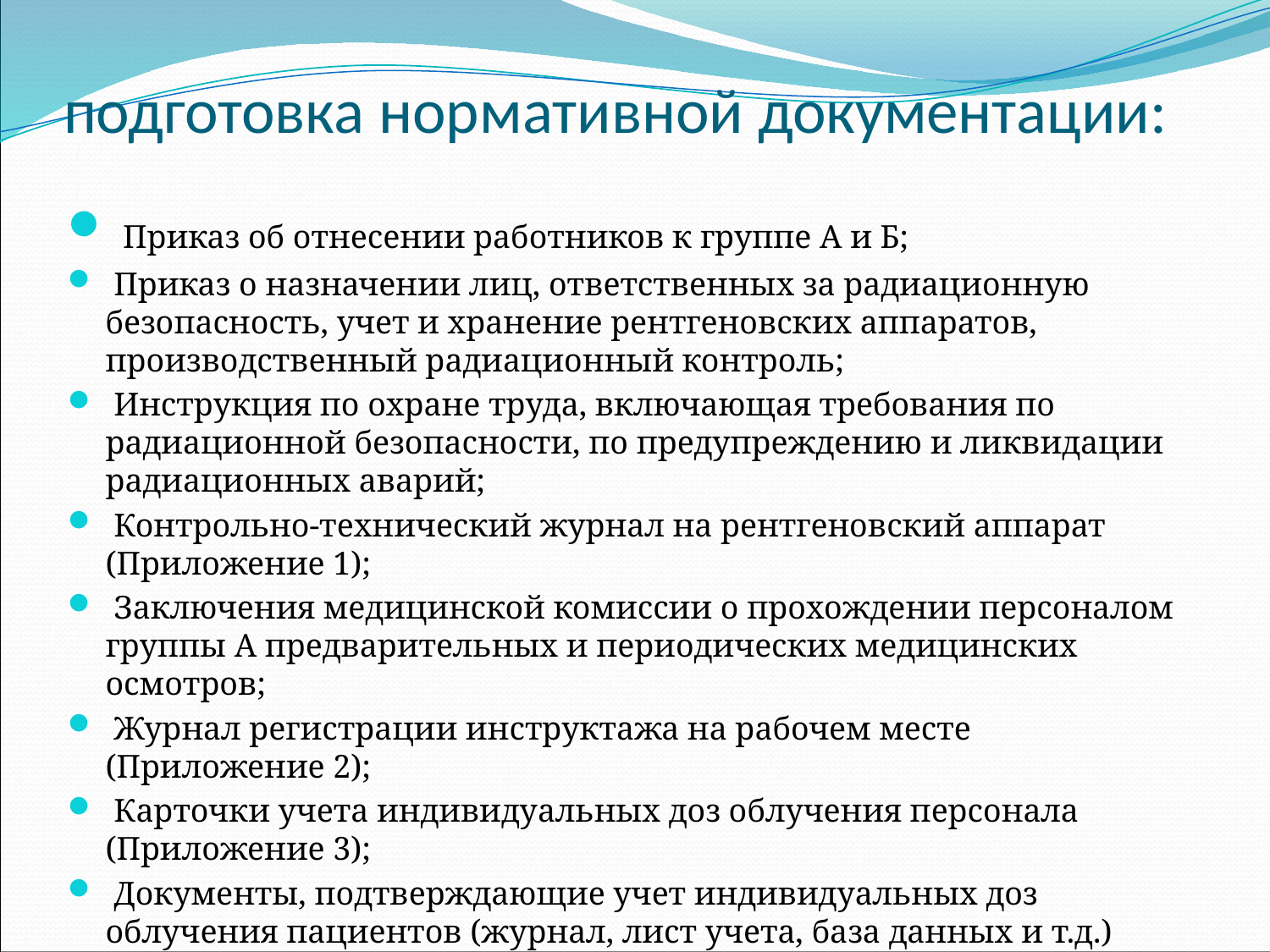

# подготовка нормативной документации:
 Приказ об отнесении работников к группе А и Б;
 Приказ о назначении лиц, ответственных за радиационную безопасность, учет и хранение рентгеновских аппаратов, производственный радиационный контроль;
 Инструкция по охране труда, включающая требования по радиационной безопасности, по предупреждению и ликвидации радиационных аварий;
 Контрольно-технический журнал на рентгеновский аппарат (Приложение 1);
 Заключения медицинской комиссии о прохождении персоналом группы А предварительных и периодических медицинских осмотров;
 Журнал регистрации инструктажа на рабочем месте (Приложение 2);
 Карточки учета индивидуальных доз облучения персонала (Приложение 3);
 Документы, подтверждающие учет индивидуальных доз облучения пациентов (журнал, лист учета, база данных и т.д.) (Приложение 4).